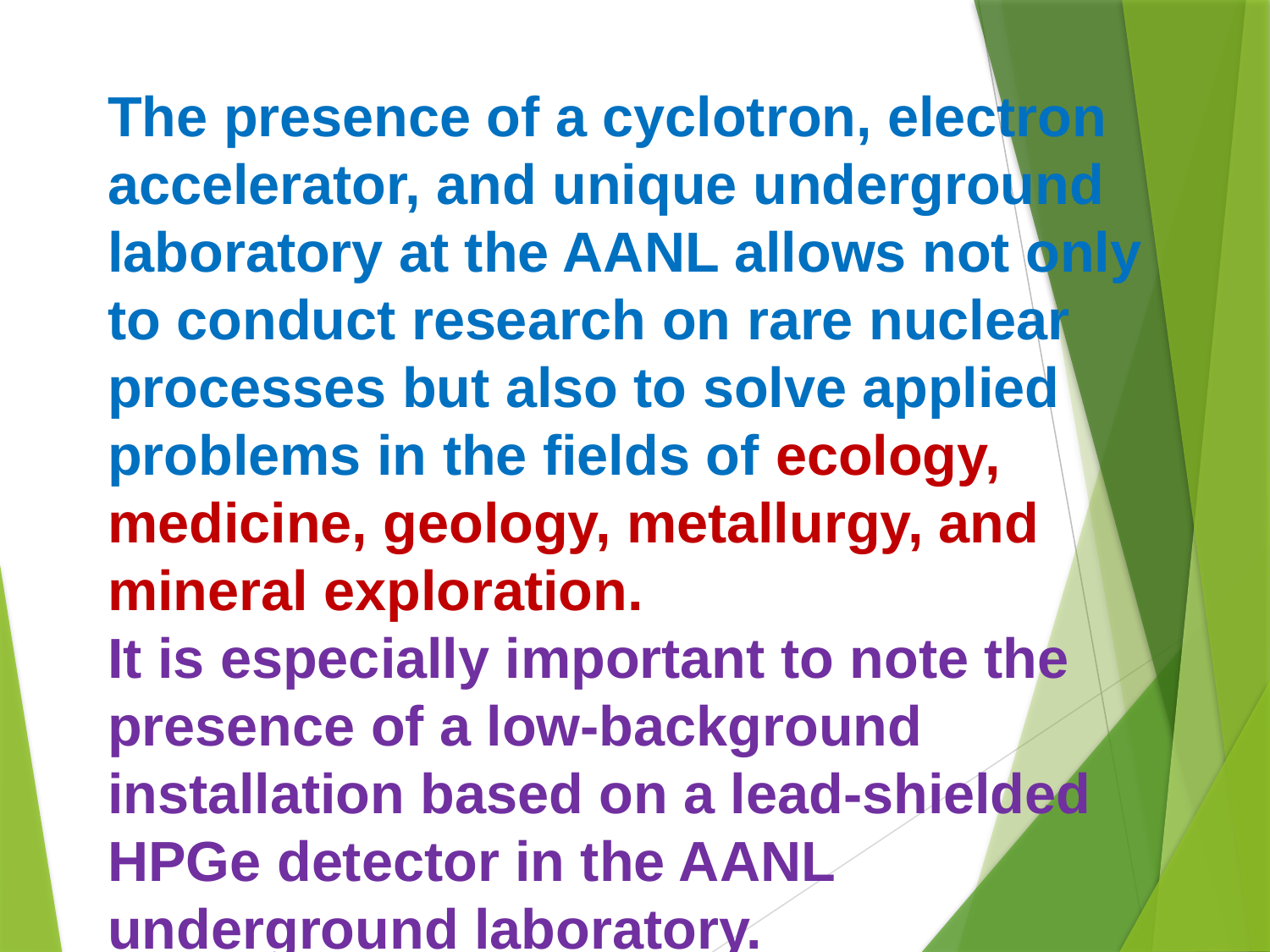

The presence of a cyclotron, electron accelerator, and unique underground laboratory at the AANL allows not only to conduct research on rare nuclear processes but also to solve applied problems in the fields of ecology, medicine, geology, metallurgy, and mineral exploration.
It is especially important to note the presence of a low-background installation based on a lead-shielded HPGe detector in the AANL underground laboratory.